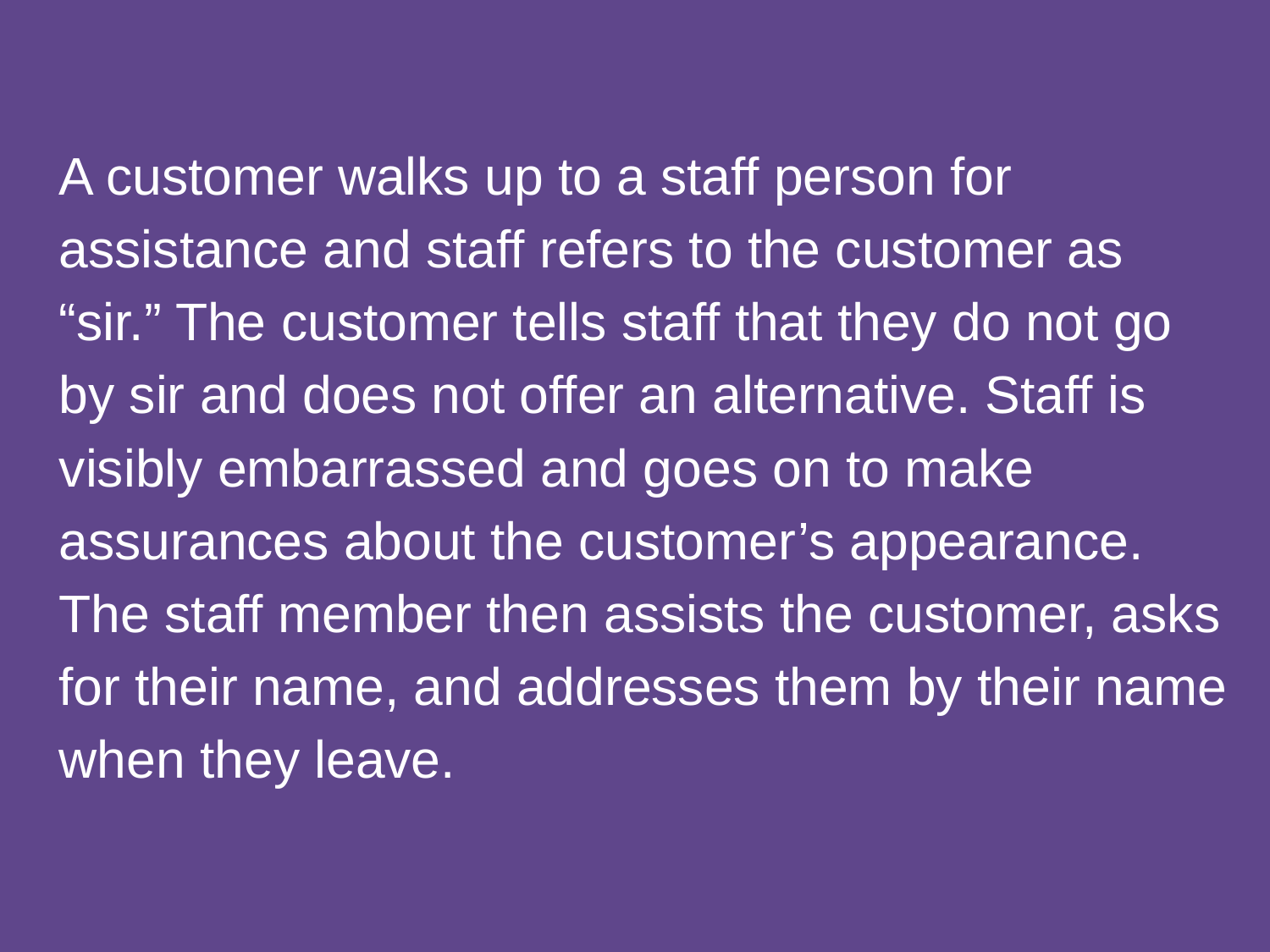

A customer walks up to a staff person for assistance and staff refers to the customer as “sir.” The customer tells staff that they do not go by sir and does not offer an alternative. Staff is visibly embarrassed and goes on to make assurances about the customer’s appearance. The staff member then assists the customer, asks for their name, and addresses them by their name when they leave.
Scenario One